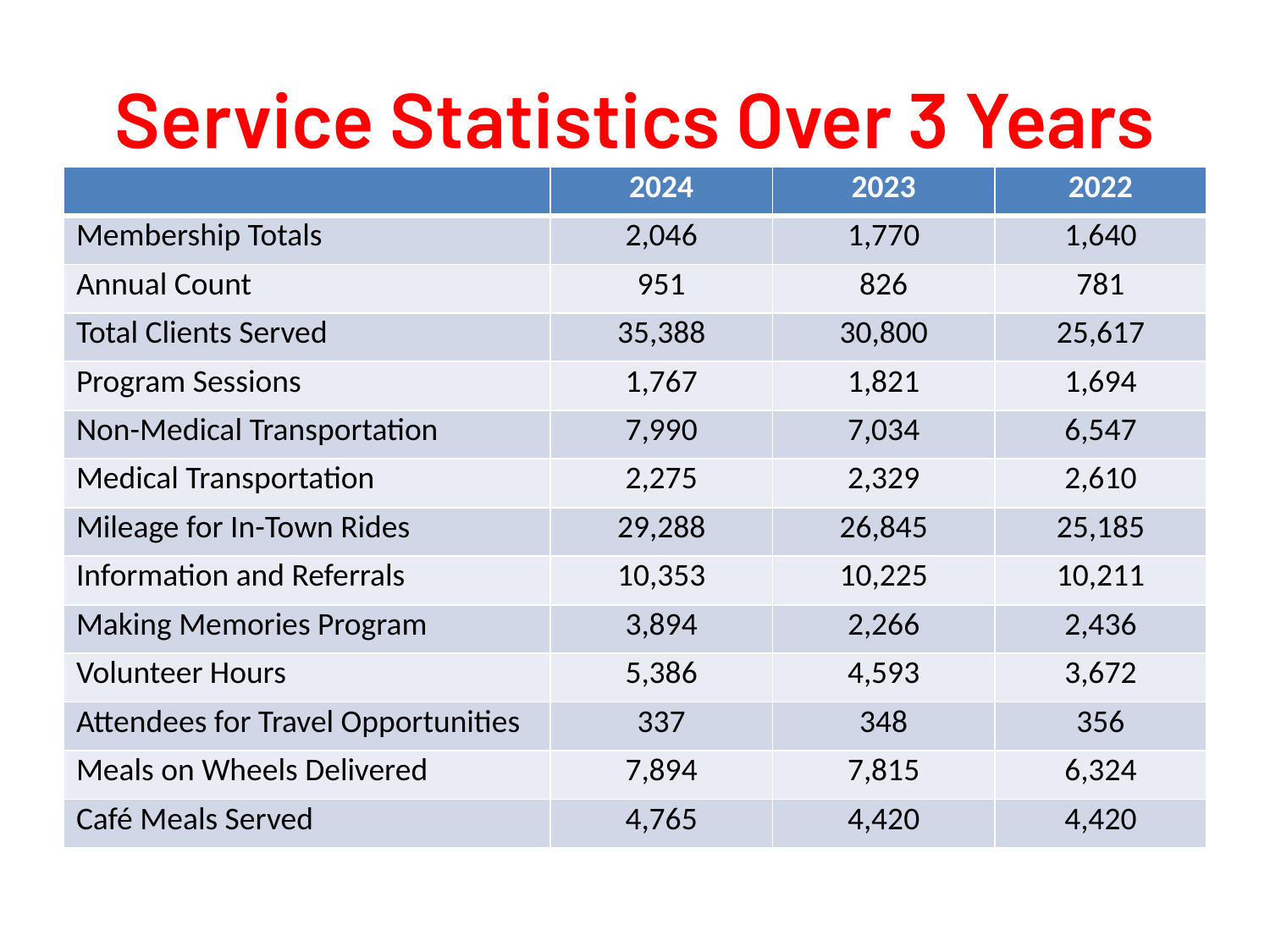

# Service Statistics Over 3 Years
|  | 2024 | 2023 | 2022 |
| --- | --- | --- | --- |
| Membership Totals | 2,046 | 1,770 | 1,640 |
| Annual Count | 951 | 826 | 781 |
| Total Clients Served | 35,388 | 30,800 | 25,617 |
| Program Sessions | 1,767 | 1,821 | 1,694 |
| Non-Medical Transportation | 7,990 | 7,034 | 6,547 |
| Medical Transportation | 2,275 | 2,329 | 2,610 |
| Mileage for In-Town Rides | 29,288 | 26,845 | 25,185 |
| Information and Referrals | 10,353 | 10,225 | 10,211 |
| Making Memories Program | 3,894 | 2,266 | 2,436 |
| Volunteer Hours | 5,386 | 4,593 | 3,672 |
| Attendees for Travel Opportunities | 337 | 348 | 356 |
| Meals on Wheels Delivered | 7,894 | 7,815 | 6,324 |
| Café Meals Served | 4,765 | 4,420 | 4,420 |